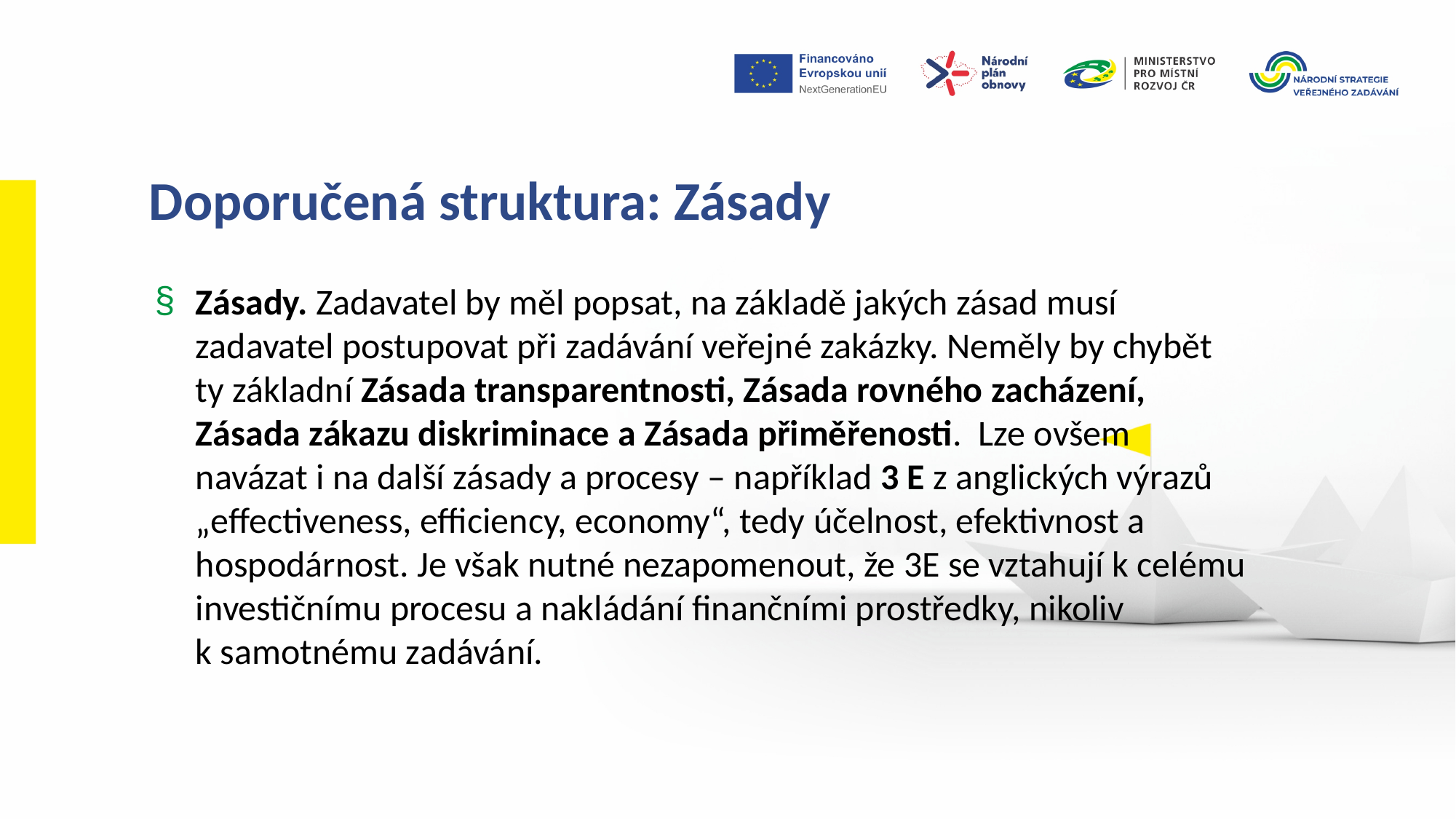

Doporučená struktura: Zásady
Zásady. Zadavatel by měl popsat, na základě jakých zásad musí zadavatel postupovat při zadávání veřejné zakázky. Neměly by chybět ty základní Zásada transparentnosti, Zásada rovného zacházení, Zásada zákazu diskriminace a Zásada přiměřenosti.  Lze ovšem navázat i na další zásady a procesy – například 3 E z anglických výrazů „effectiveness, efficiency, economy“, tedy účelnost, efektivnost a hospodárnost. Je však nutné nezapomenout, že 3E se vztahují k celému investičnímu procesu a nakládání finančními prostředky, nikoliv k samotnému zadávání.